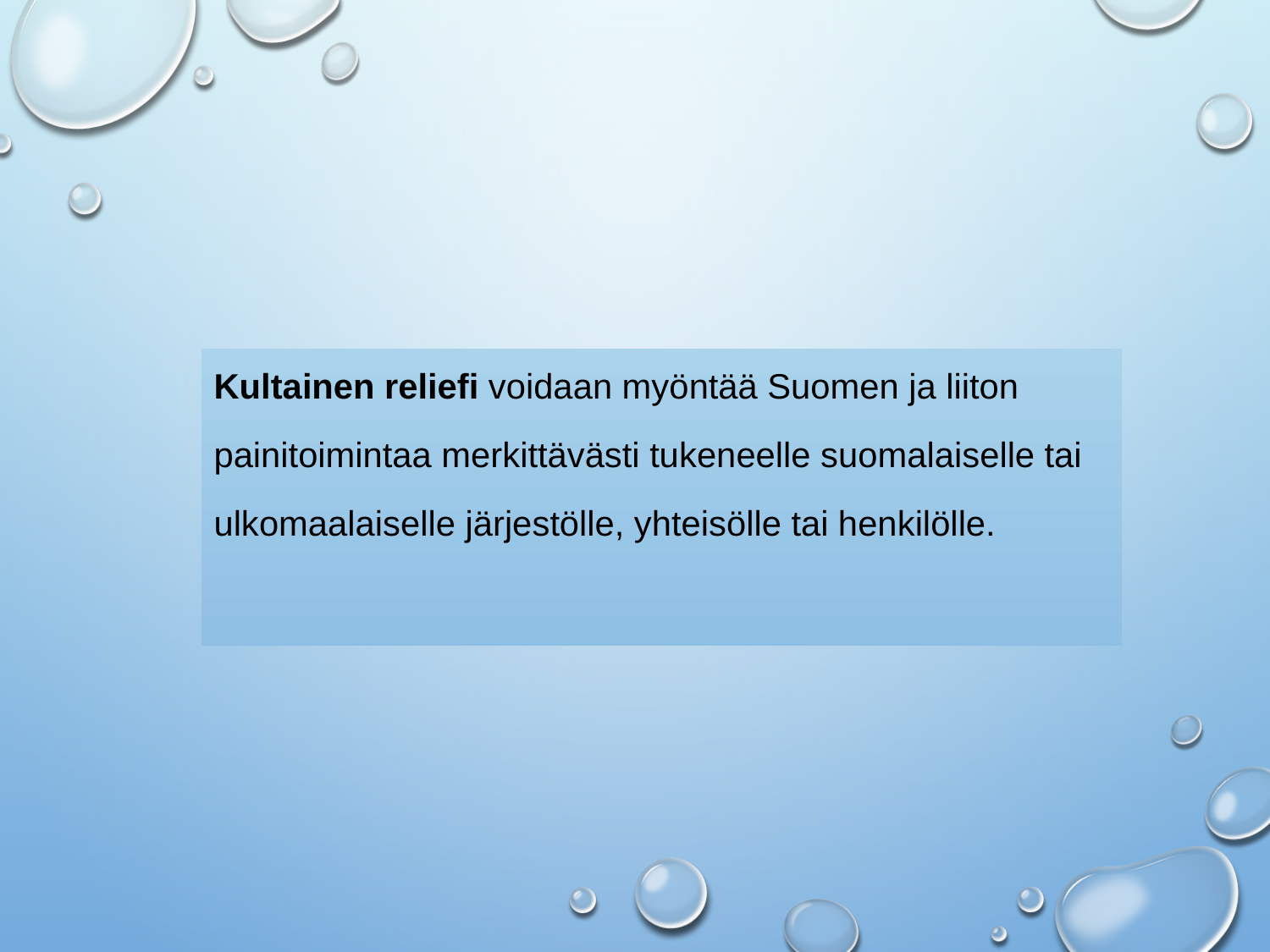

Kultainen reliefi voidaan myöntää Suomen ja liiton
painitoimintaa merkittävästi tukeneelle suomalaiselle tai
ulkomaalaiselle järjestölle, yhteisölle tai henkilölle.